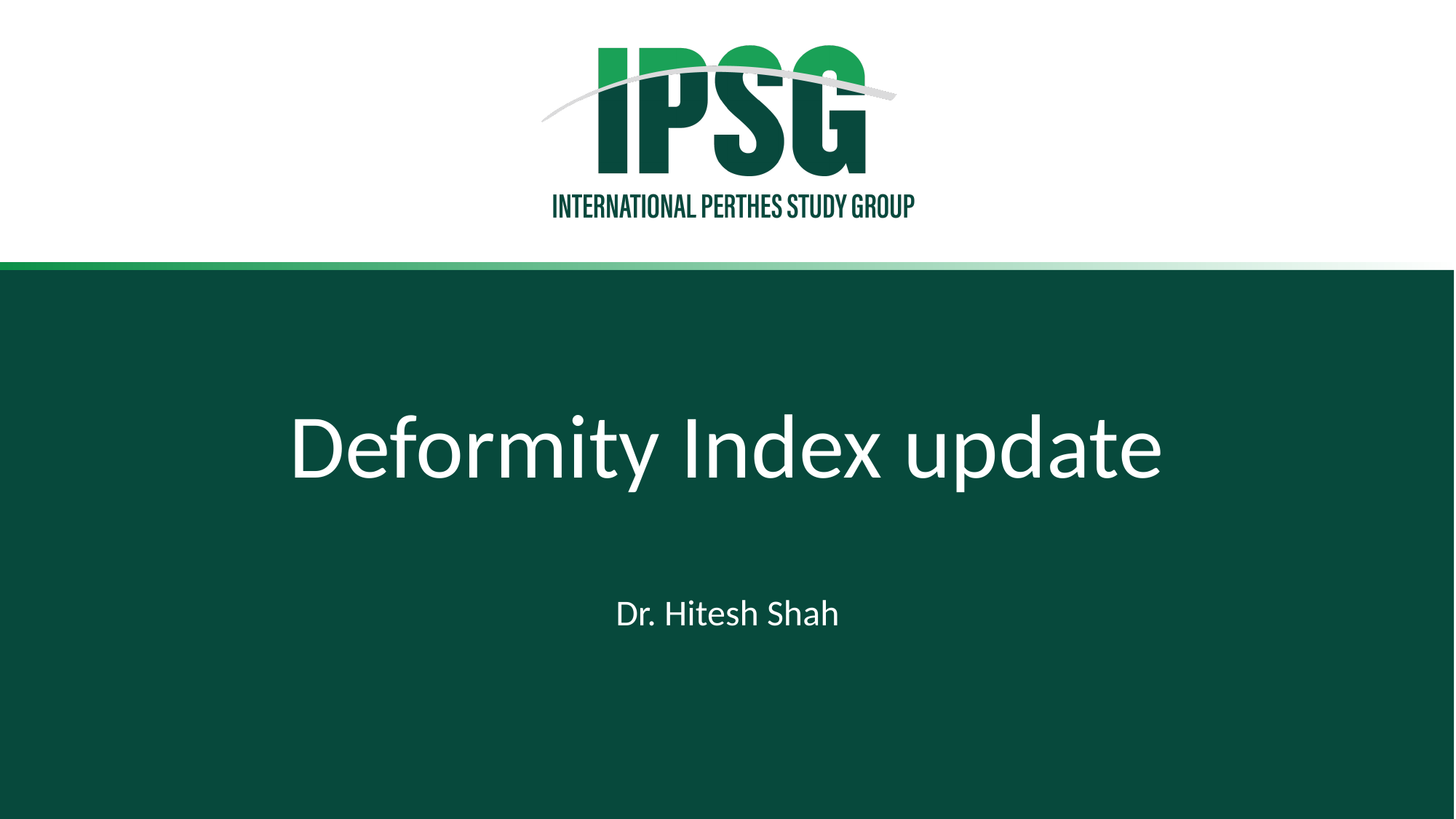

# Deformity Index update
Dr. Hitesh Shah